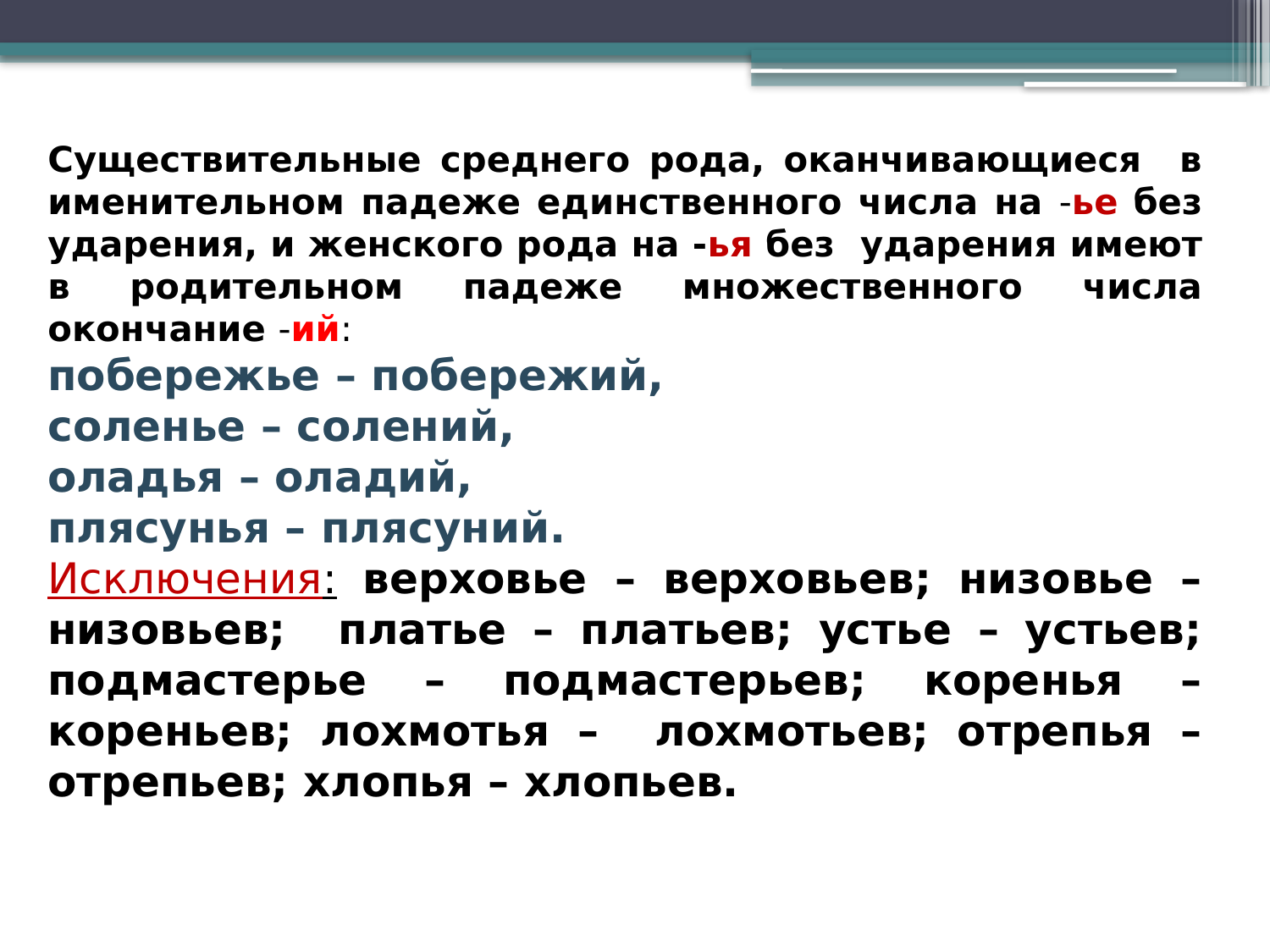

Существительные среднего рода, оканчивающиеся  в именительном падеже единственного числа на -ье без ударения, и женского рода на -ья без  ударения имеют в родительном падеже множественного числа окончание -ий:
побережье – побережий,
соленье – солений,
оладья – оладий,
плясунья – плясуний.
Исключения: верховье – верховьев; низовье – низовьев;  платье – платьев; устье – устьев; подмастерье – подмастерьев; коренья – кореньев; лохмотья –  лохмотьев; отрепья – отрепьев; хлопья – хлопьев.